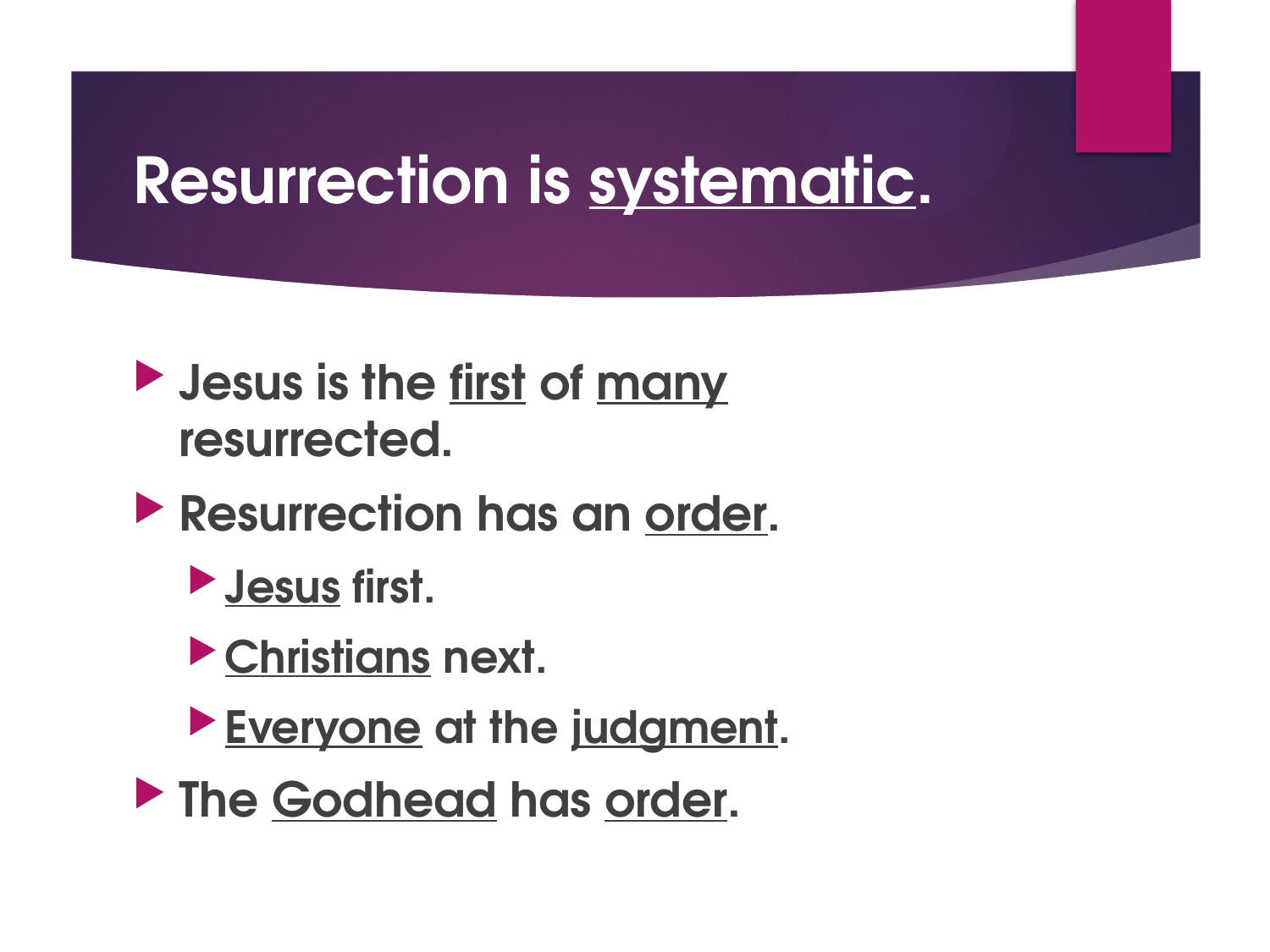

# Resurrection is systematic.
Jesus is the first of many resurrected.
Resurrection has an order.
Jesus first.
Christians next.
Everyone at the judgment.
The Godhead has order.